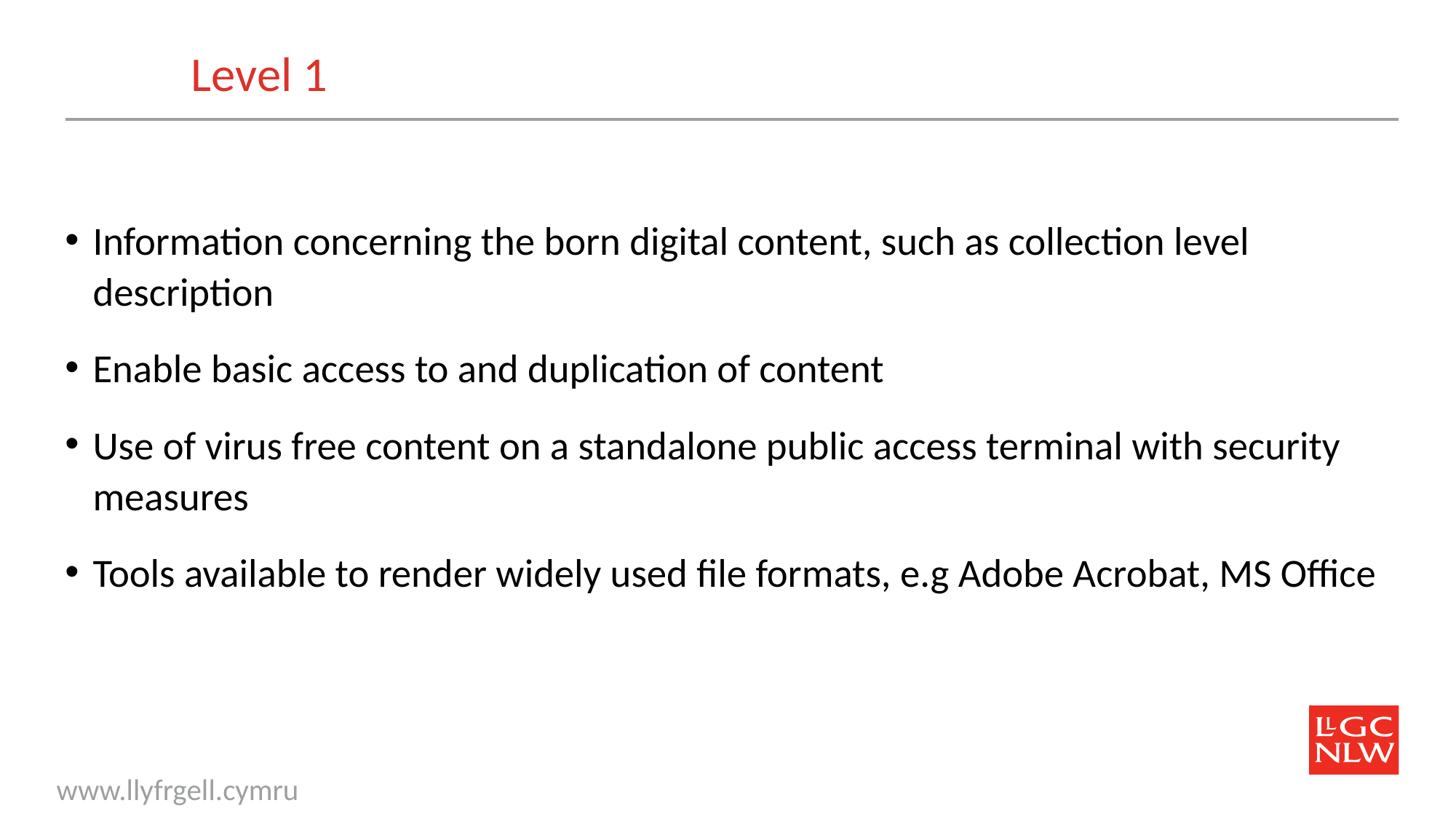

# Level 1
Information concerning the born digital content, such as collection level description
Enable basic access to and duplication of content
Use of virus free content on a standalone public access terminal with security measures
Tools available to render widely used file formats, e.g Adobe Acrobat, MS Office